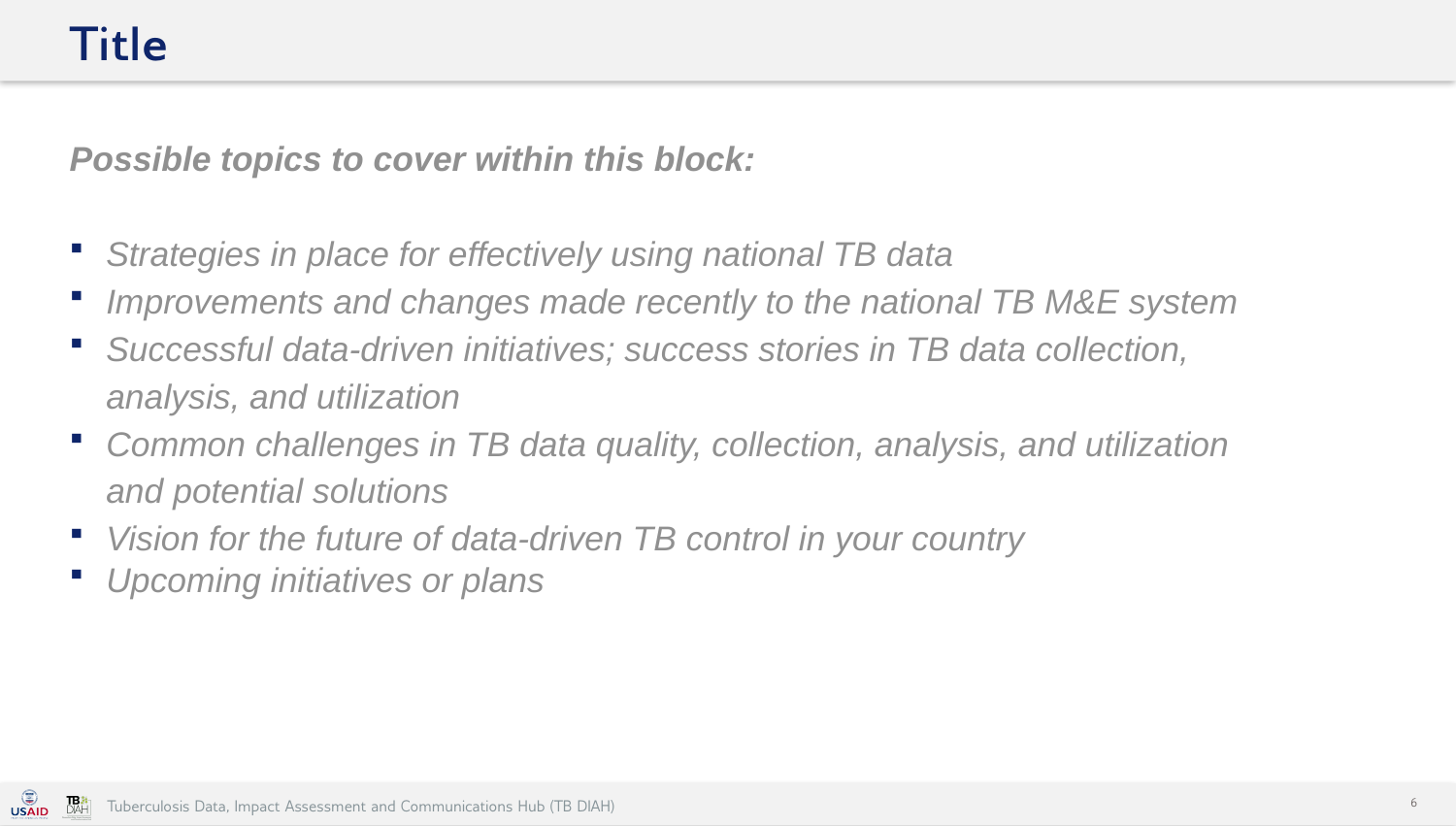

# Title
Possible topics to cover within this block:

Strategies in place for effectively using national TB data
Improvements and changes made recently to the national TB M&E system
Successful data-driven initiatives; success stories in TB data collection, analysis, and utilization
Common challenges in TB data quality, collection, analysis, and utilization and potential solutions
Vision for the future of data-driven TB control in your country
Upcoming initiatives or plans
6